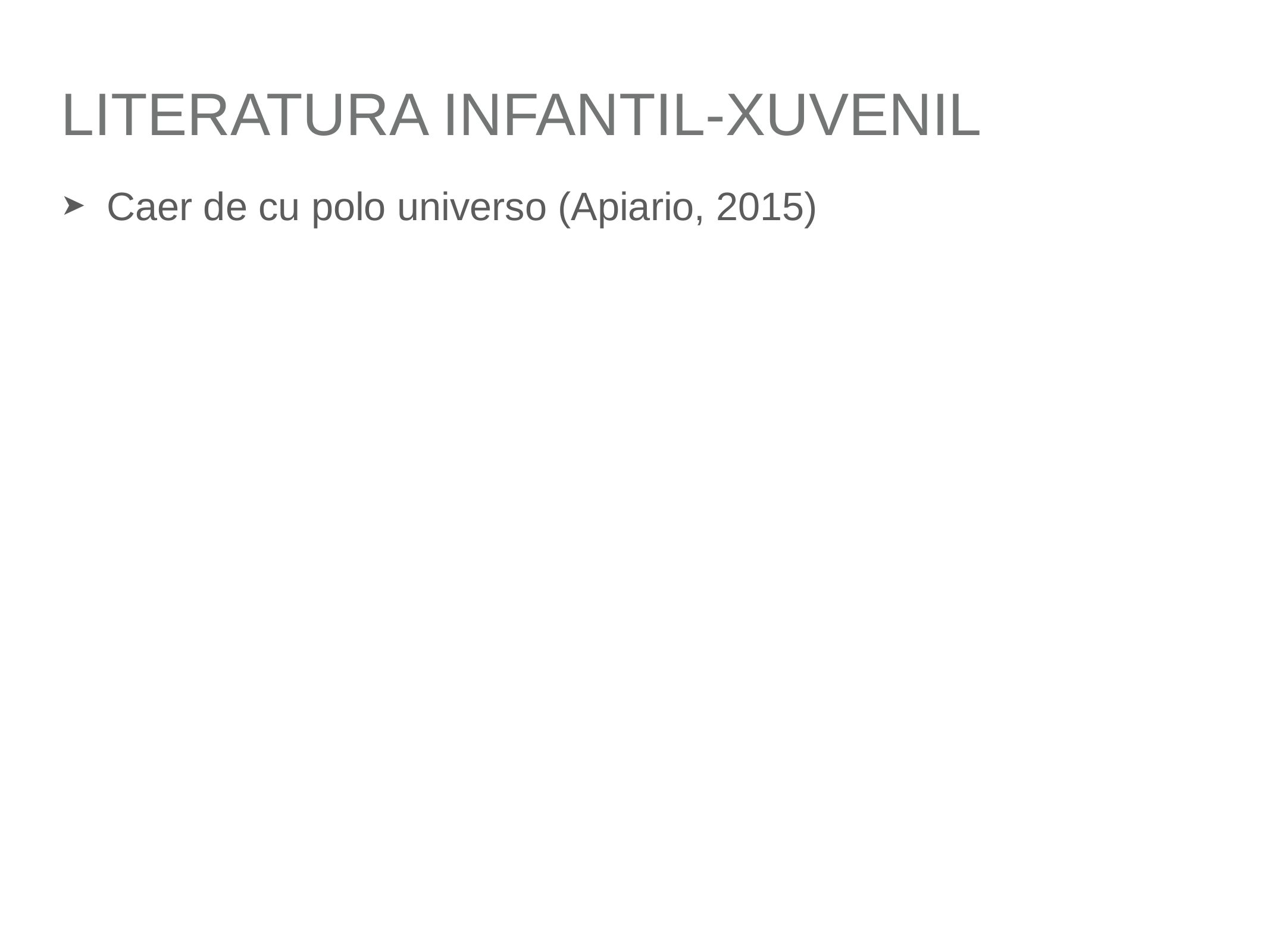

# Literatura infantil-xuvenil

Caer de cu polo universo (Apiario, 2015)